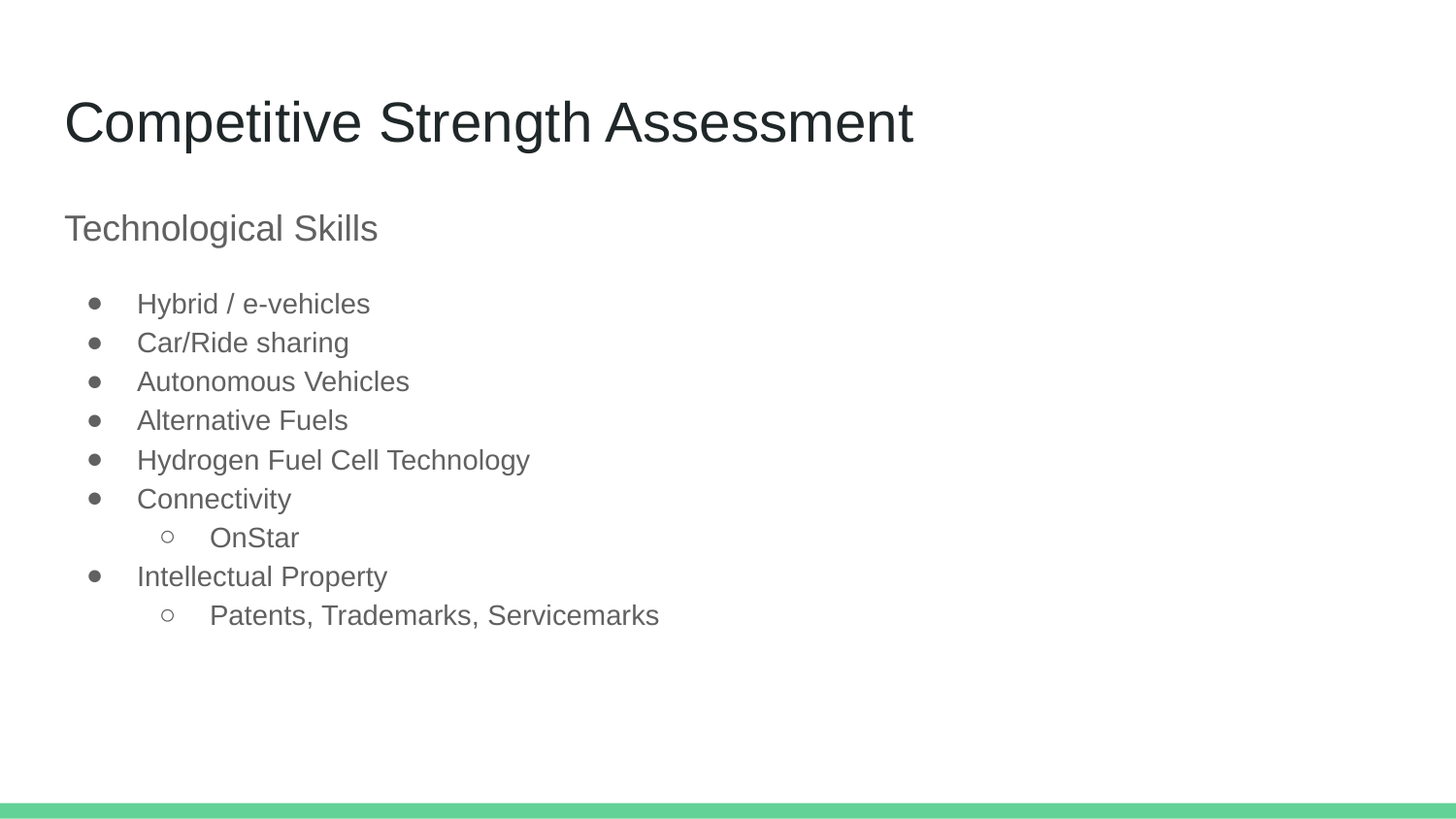

# Competitive Strength Assessment

Technological Skills
Hybrid / e-vehicles
Car/Ride sharing
Autonomous Vehicles
Alternative Fuels
Hydrogen Fuel Cell Technology
Connectivity
OnStar
Intellectual Property
Patents, Trademarks, Servicemarks